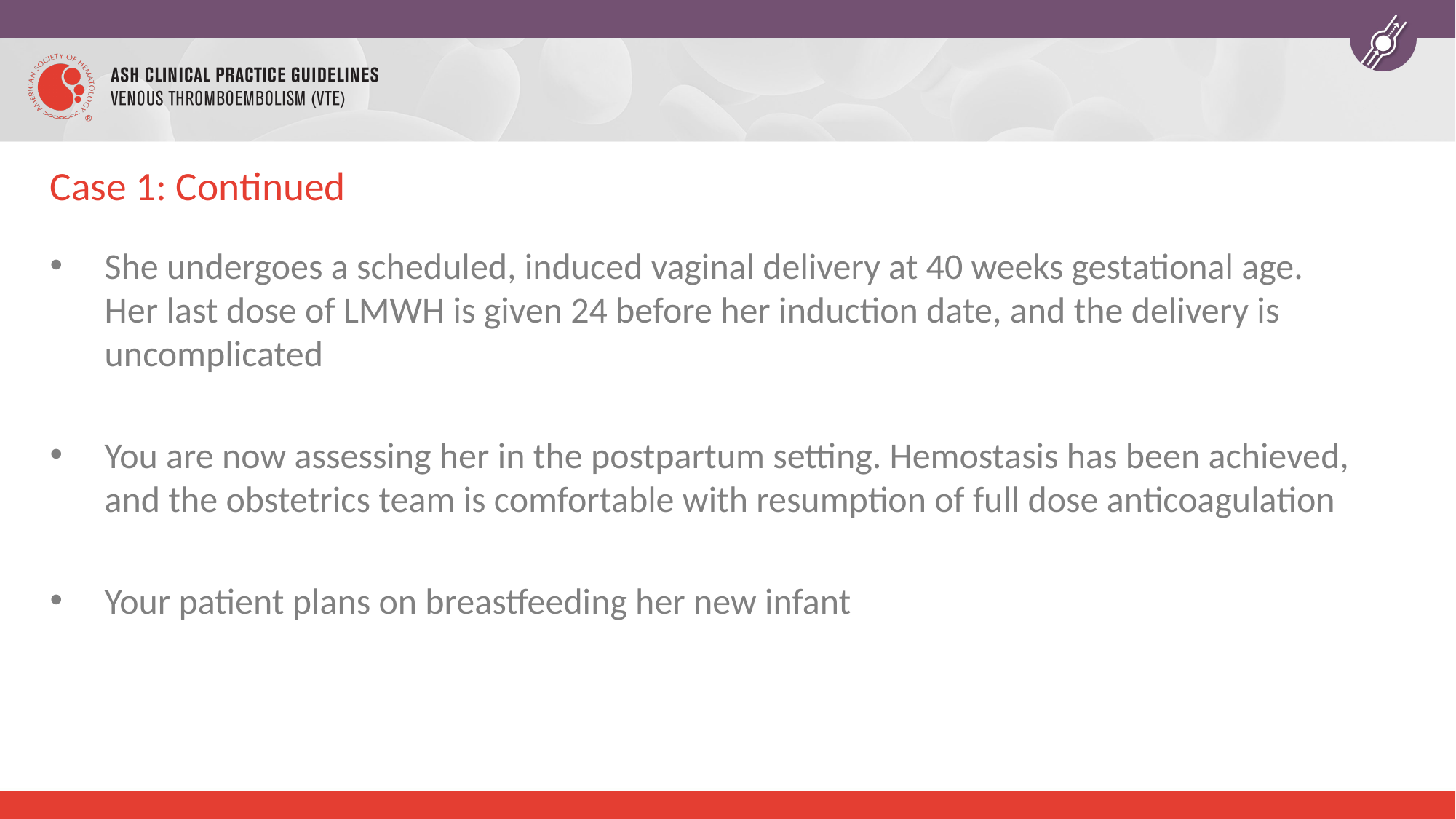

# Case 1: Continued
She undergoes a scheduled, induced vaginal delivery at 40 weeks gestational age. Her last dose of LMWH is given 24 before her induction date, and the delivery is uncomplicated

You are now assessing her in the postpartum setting. Hemostasis has been achieved, and the obstetrics team is comfortable with resumption of full dose anticoagulation

Your patient plans on breastfeeding her new infant